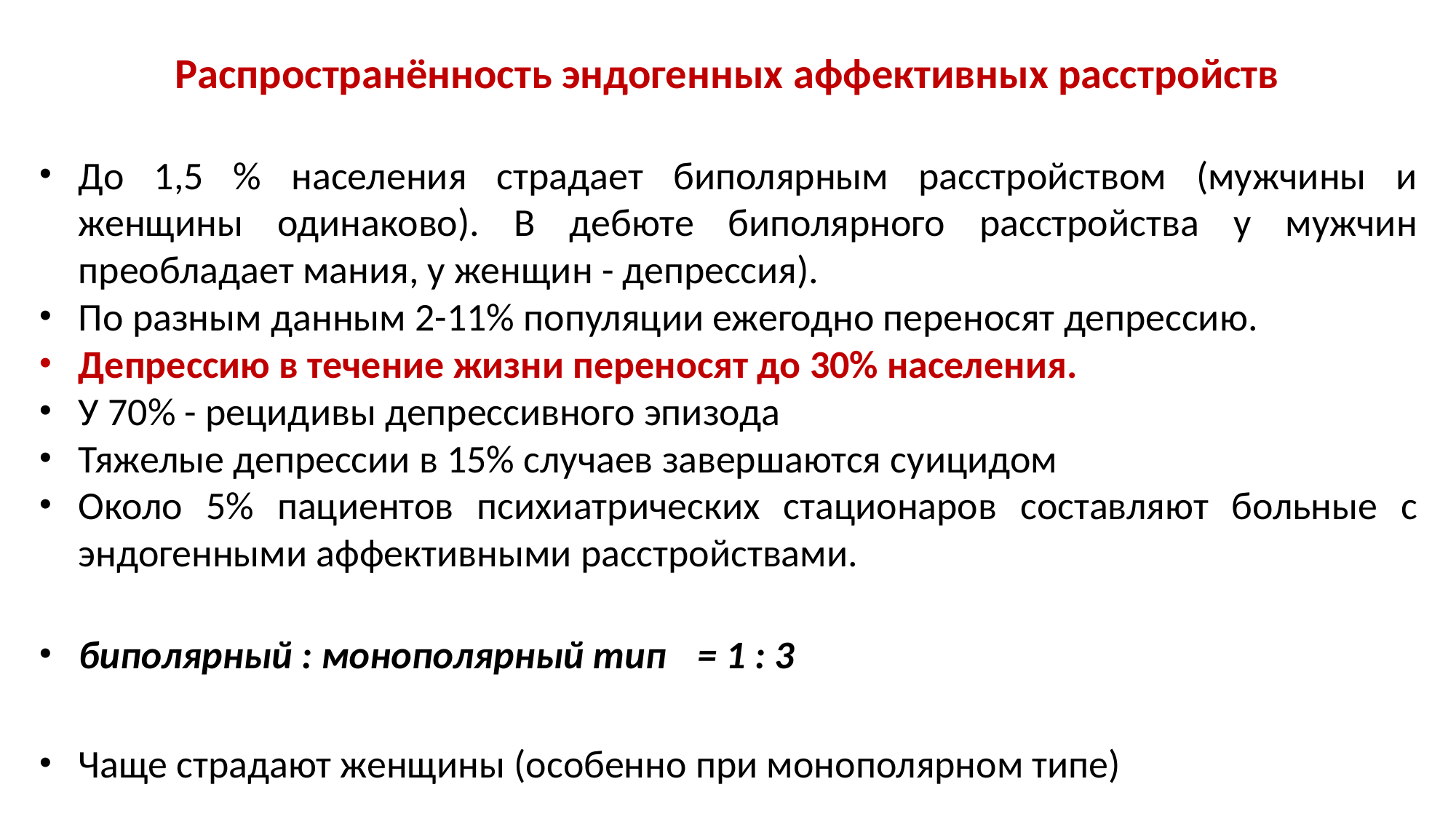

# Распространённость эндогенных аффективных расстройств
До 1,5 % населения страдает биполярным расстройством (мужчины и женщины одинаково). В дебюте биполярного расстройства у мужчин преобладает мания, у женщин - депрессия).
По разным данным 2-11% популяции ежегодно переносят депрессию.
Депрессию в течение жизни переносят до 30% населения.
У 70% - рецидивы депрессивного эпизода
Тяжелые депрессии в 15% случаев завершаются суицидом
Около 5% пациентов психиатрических стационаров составляют больные с эндогенными аффективными расстройствами.

биполярный : монополярный тип 	= 1 : 3

Чаще страдают женщины (особенно при монополярном типе)